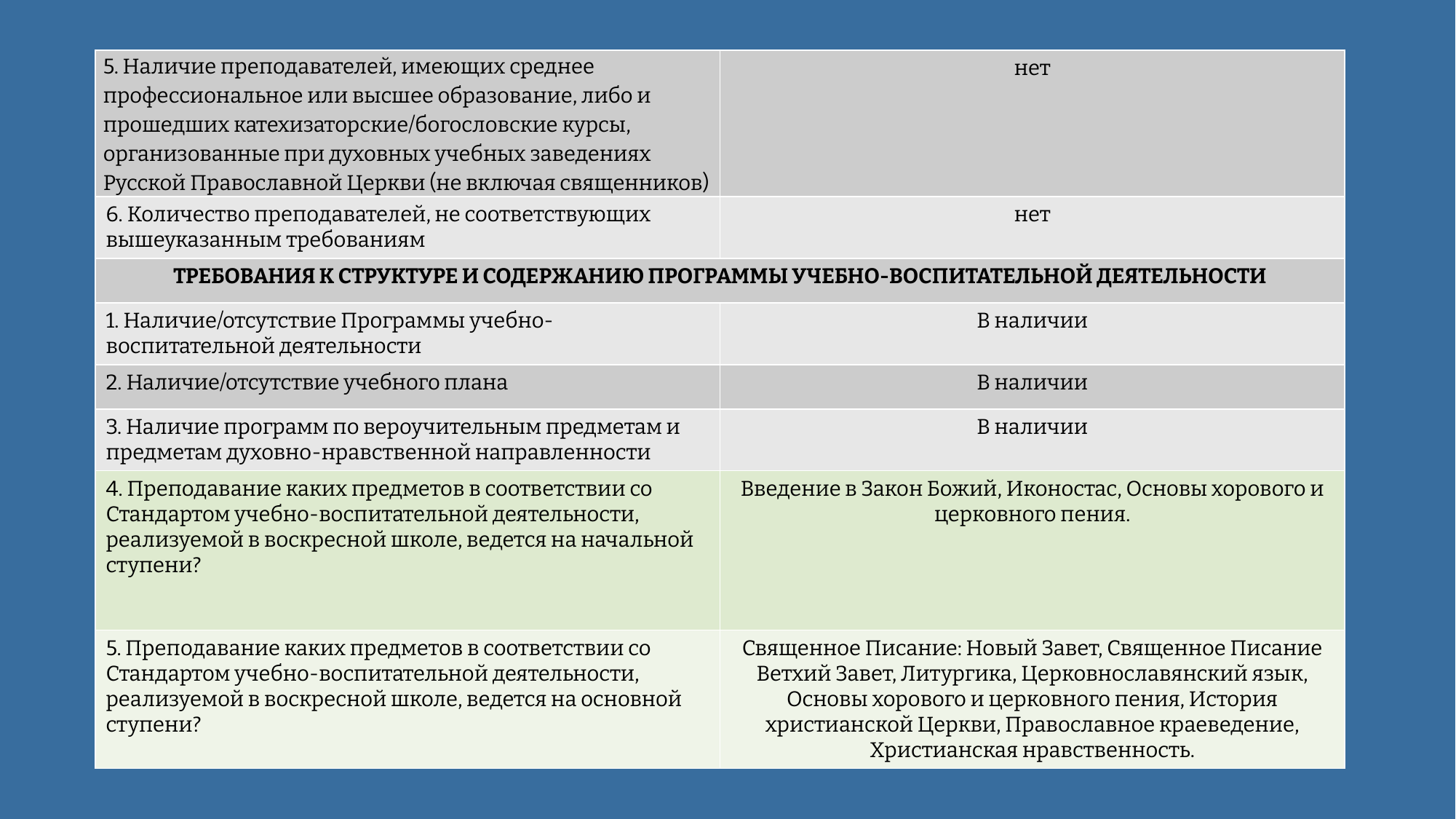

| 5. Наличие преподавателей, имеющих среднее профессиональное или высшее образование, либо и прошедших катехизаторские/богословские курсы, организованные при духовных учебных заведениях Русской Православной Церкви (не включая священников) | нет |
| --- | --- |
| 6. Количество преподавателей, не соответствующих вышеуказанным требованиям | нет |
| ТРЕБОВАНИЯ К СТРУКТУРЕ И СОДЕРЖАНИЮ ПРОГРАММЫ УЧЕБНО-ВОСПИТАТЕЛЬНОЙ ДЕЯТЕЛЬНОСТИ |  |
| 1. Наличие/отсутствие Программы учебно-воспитательной деятельности | В наличии |
| 2. Наличие/отсутствие учебного плана | В наличии |
| 3. Наличие программ по вероучительным предметам и предметам духовно-нравственной направленности | В наличии |
#
| 4. Преподавание каких предметов в соответствии со Стандартом учебно-воспитательной деятельности, реализуемой в воскресной школе, ведется на начальной ступени? | Введение в Закон Божий, Иконостас, Основы хорового и церковного пения. |
| --- | --- |
| 5. Преподавание каких предметов в соответствии со Стандартом учебно-воспитательной деятельности, реализуемой в воскресной школе, ведется на основной ступени? | Священное Писание: Новый Завет, Священное Писание Ветхий Завет, Литургика, Церковнославянский язык, Основы хорового и церковного пения, История христианской Церкви, Православное краеведение, Христианская нравственность. |